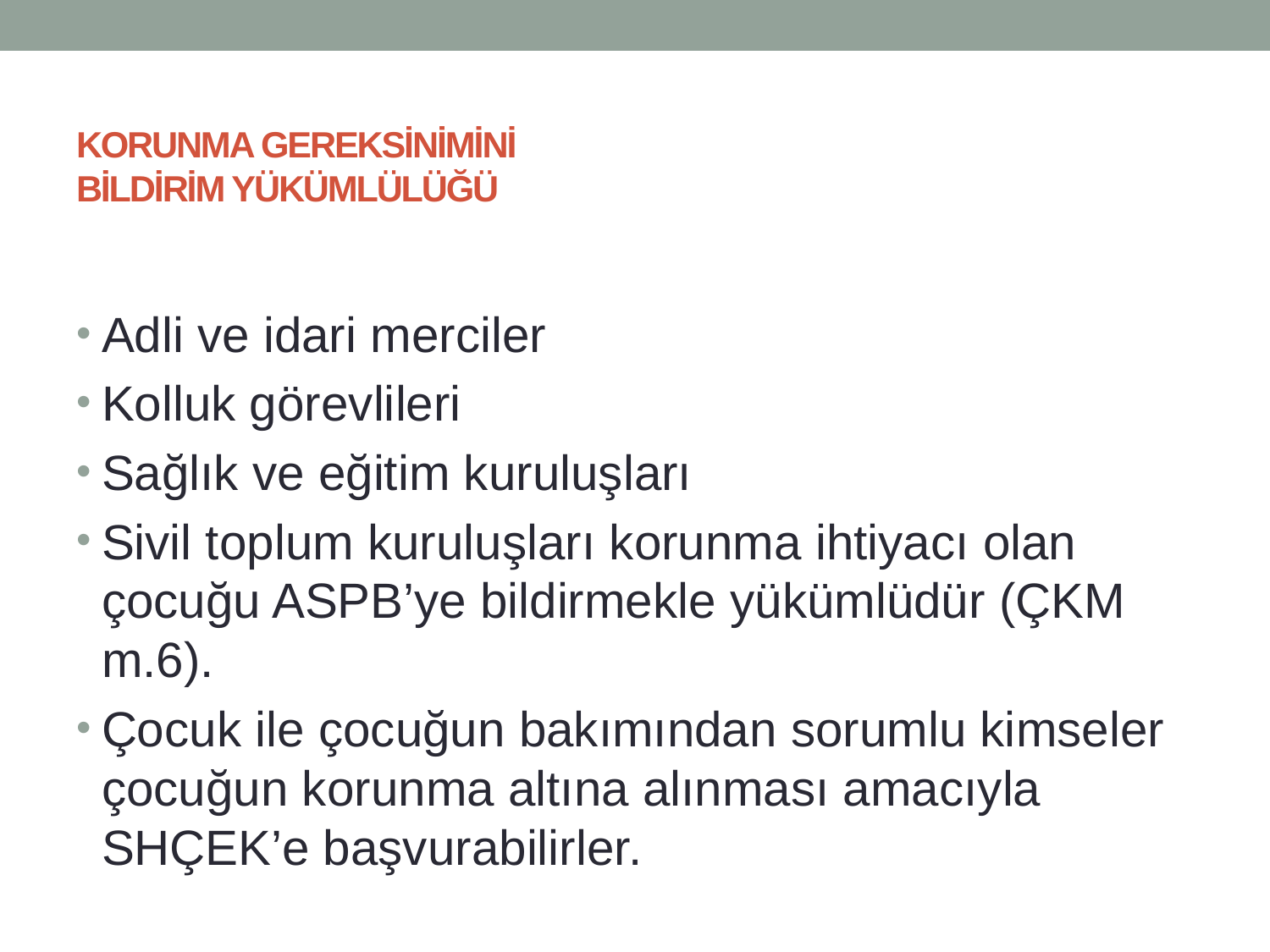

# KORUNMA GEREKSİNİMİNİ BİLDİRİM YÜKÜMLÜLÜĞÜ

Adli ve idari merciler
Kolluk görevlileri
Sağlık ve eğitim kuruluşları
Sivil toplum kuruluşları korunma ihtiyacı olan çocuğu ASPB’ye bildirmekle yükümlüdür (ÇKM m.6).
Çocuk ile çocuğun bakımından sorumlu kimseler çocuğun korunma altına alınması amacıyla SHÇEK’e başvurabilirler.